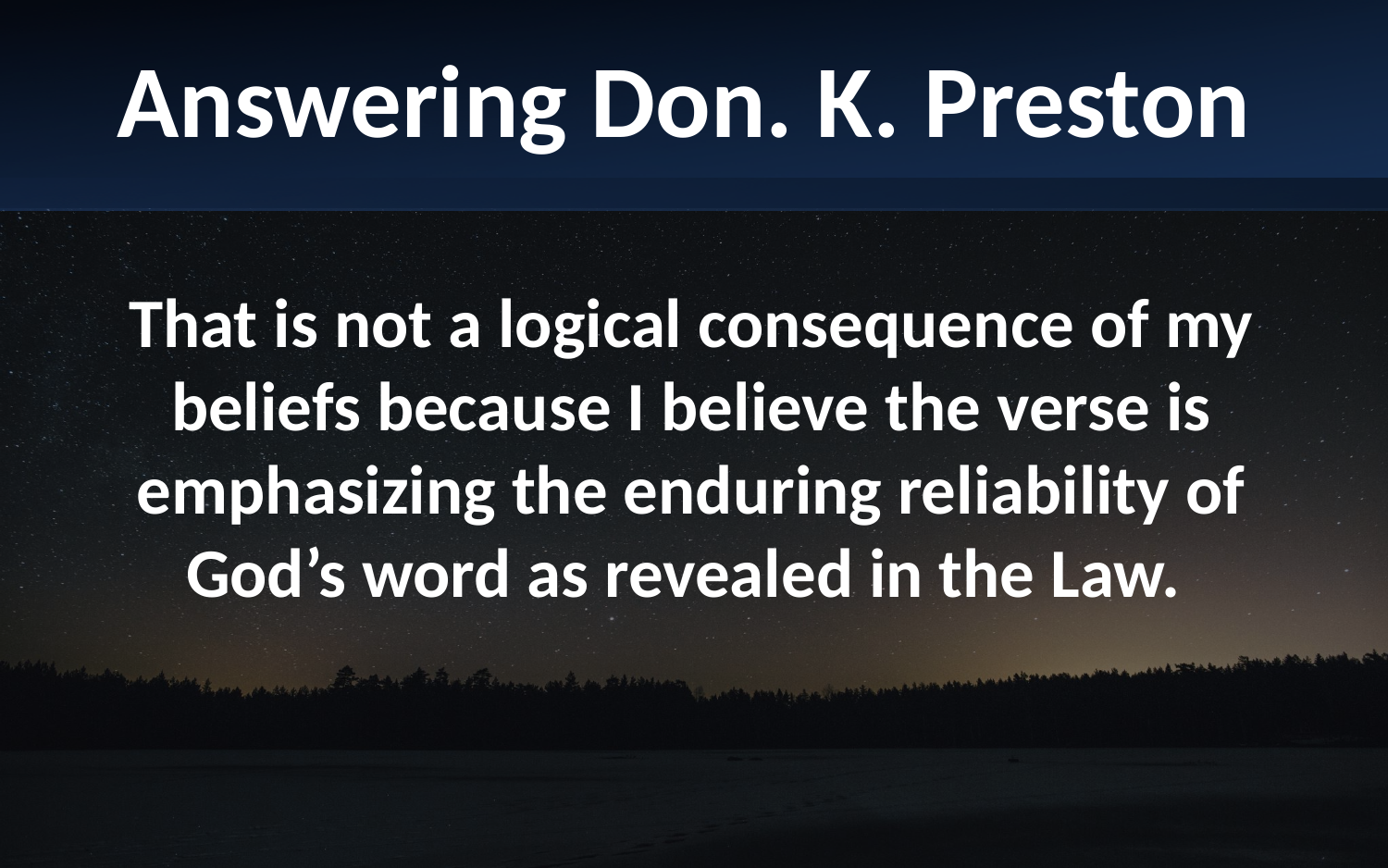

Answering Don. K. Preston
That is not a logical consequence of my beliefs because I believe the verse is emphasizing the enduring reliability of God’s word as revealed in the Law.